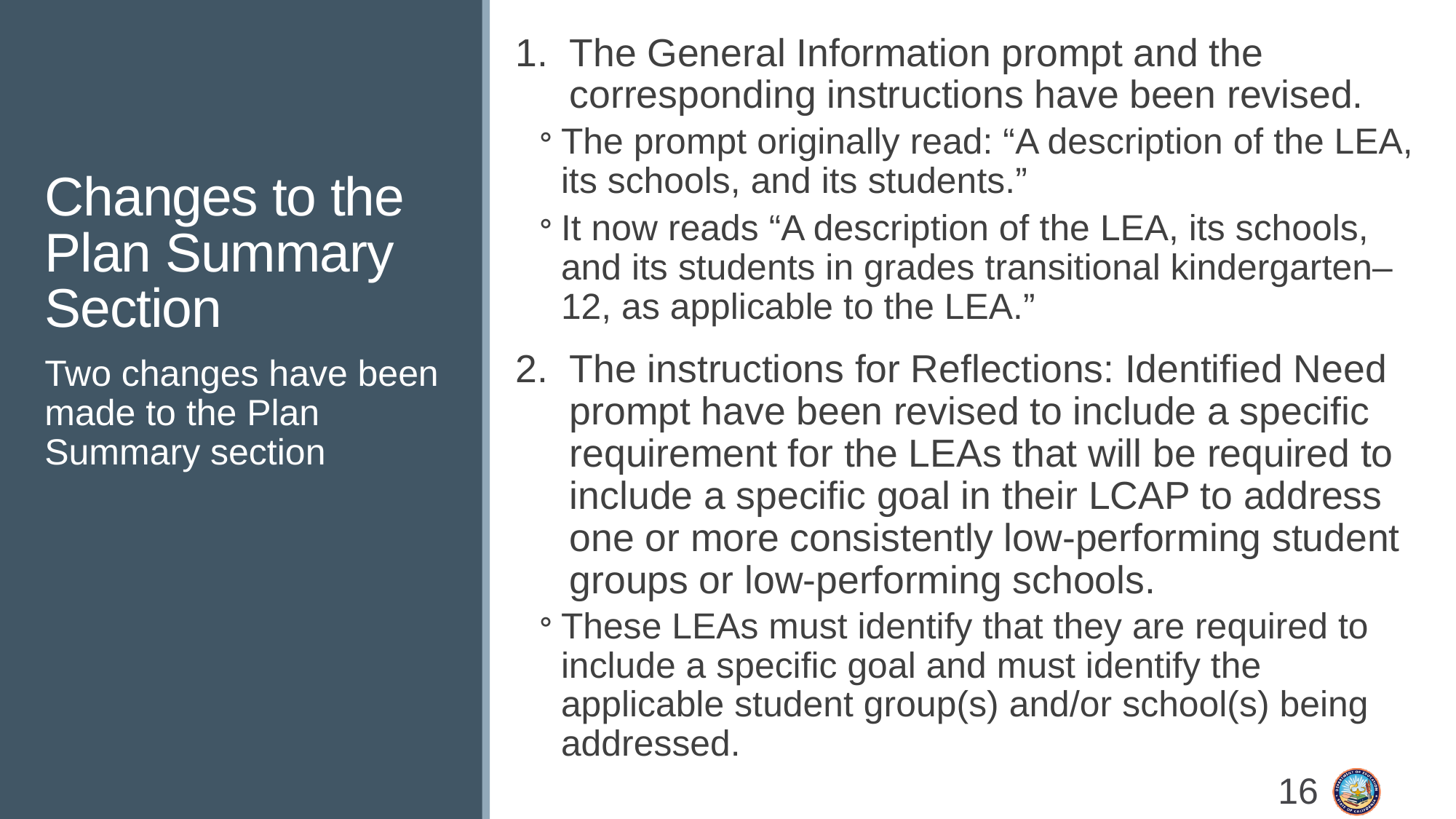

The General Information prompt and the corresponding instructions have been revised.
The prompt originally read: “A description of the LEA, its schools, and its students.”
It now reads “A description of the LEA, its schools, and its students in grades transitional kindergarten–12, as applicable to the LEA.”
The instructions for Reflections: Identified Need prompt have been revised to include a specific requirement for the LEAs that will be required to include a specific goal in their LCAP to address one or more consistently low-performing student groups or low-performing schools.
These LEAs must identify that they are required to include a specific goal and must identify the applicable student group(s) and/or school(s) being addressed.

# Changes to the Plan Summary Section
Two changes have been made to the Plan Summary section
16